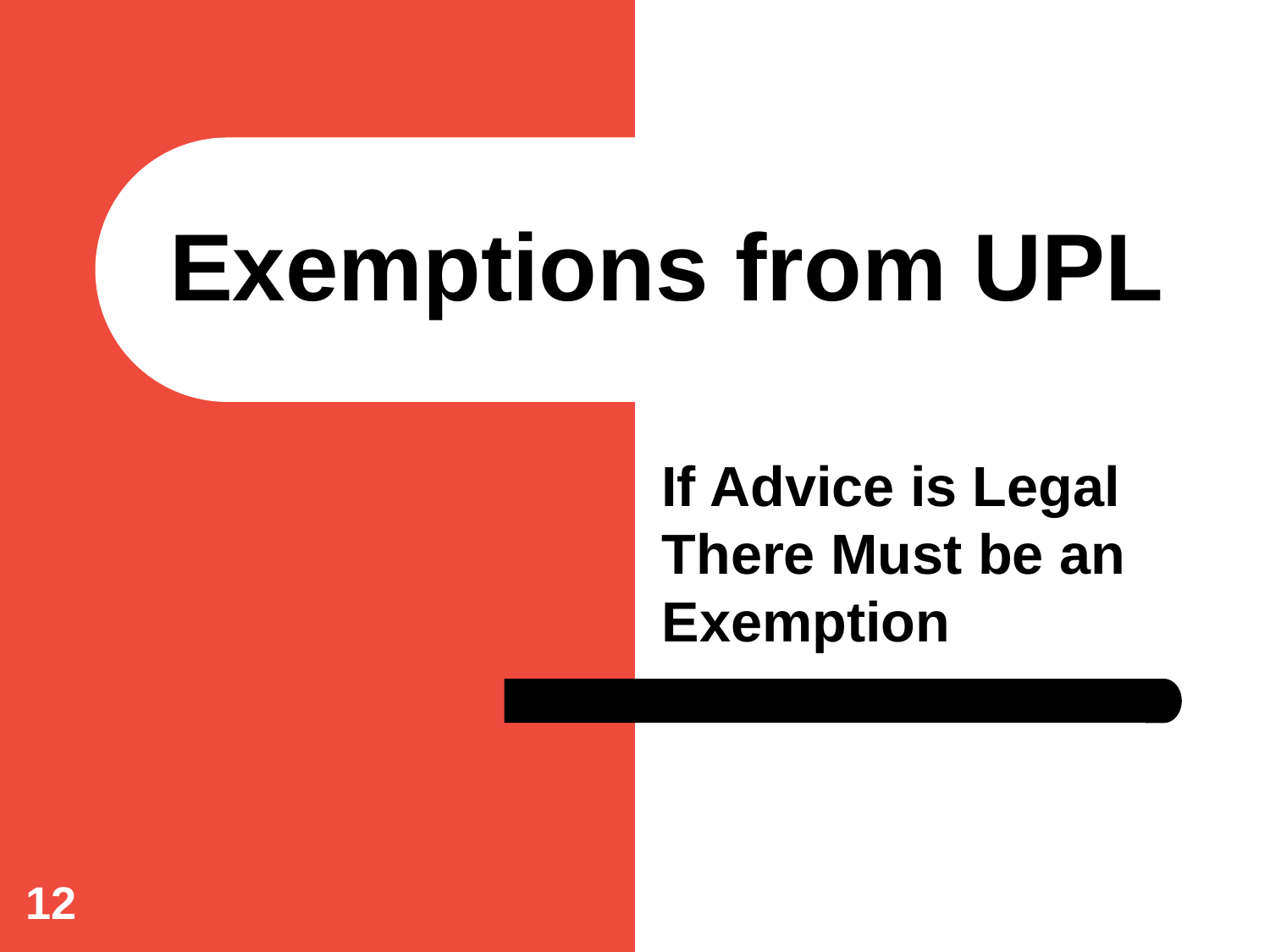

# Exemptions from UPL
If Advice is Legal There Must be an Exemption
12